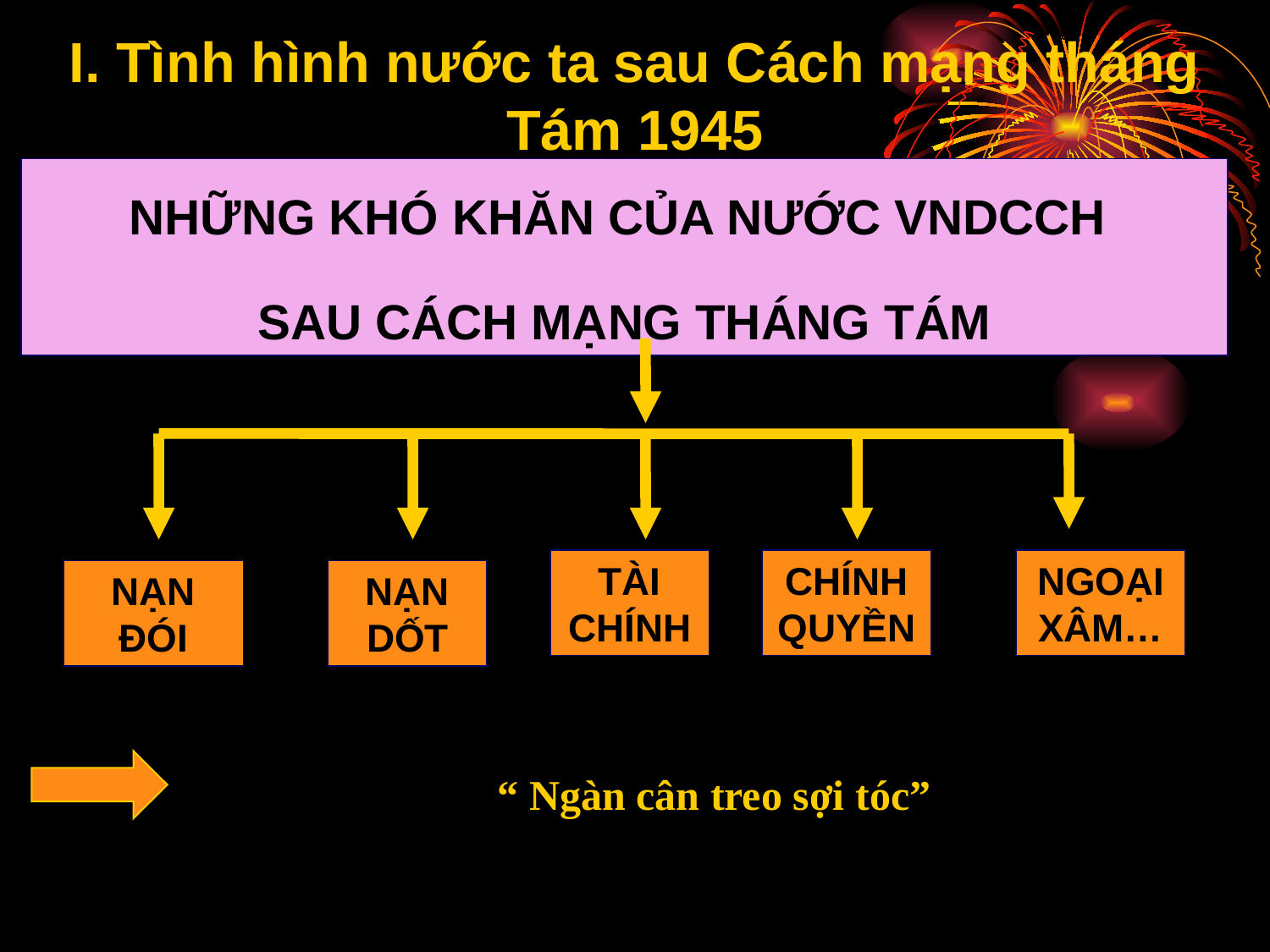

I. Tình hình nước ta sau Cách mạng tháng Tám 1945

NHỮNG KHÓ KHĂN CỦA NƯỚC VNDCCH
SAU CÁCH MẠNG THÁNG TÁM

TÀI CHÍNH
CHÍNH QUYỀN
NGOẠI XÂM…
NẠN ĐÓI
NẠN DỐT

“ Ngàn cân treo sợi tóc”